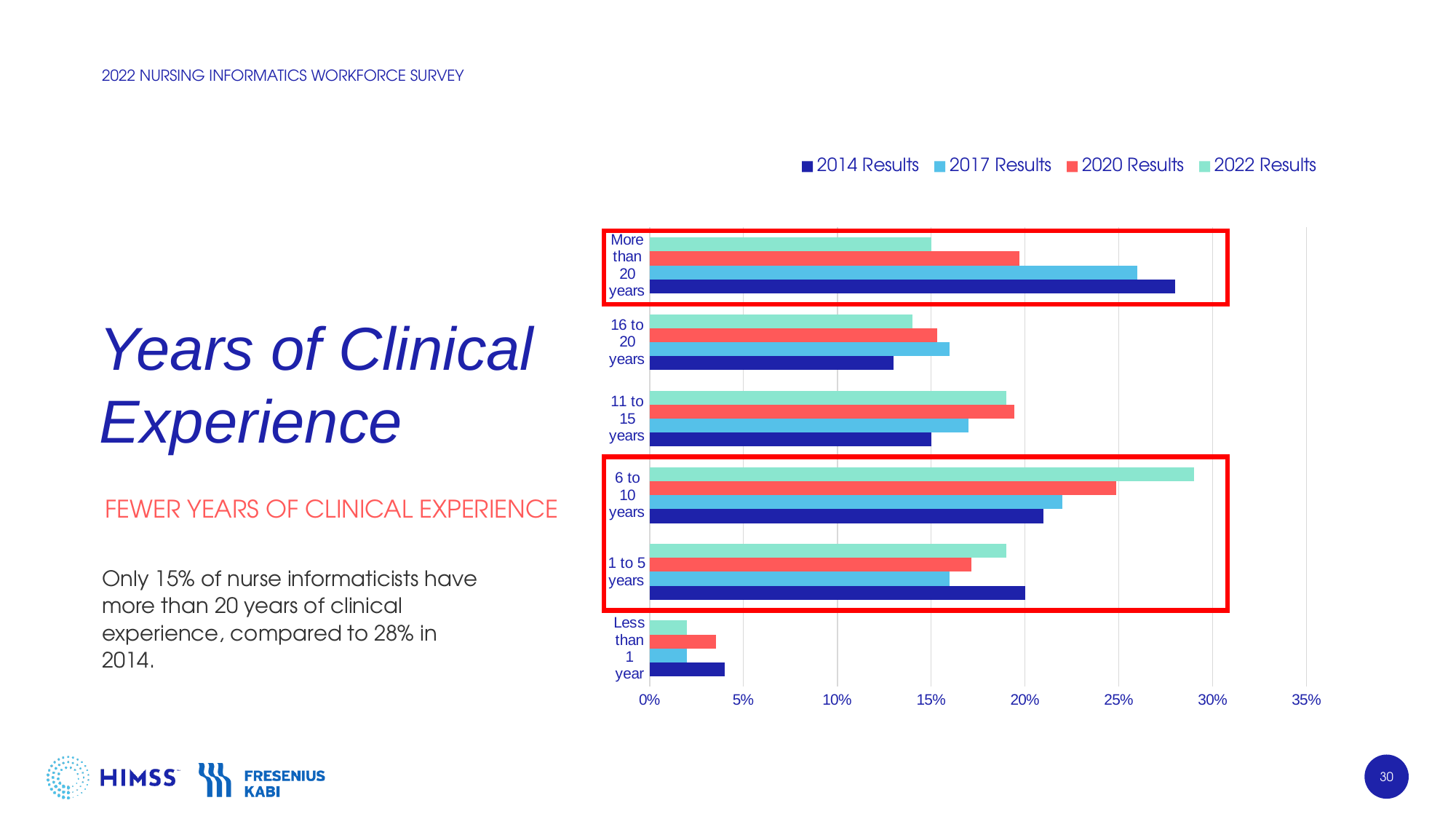

[unsupported chart]

# Years of Clinical Experience

FEWER YEARS OF CLINICAL EXPERIENCE
Only 15% of nurse informaticists have more than 20 years of clinical experience, compared to 28% in 2014.
30